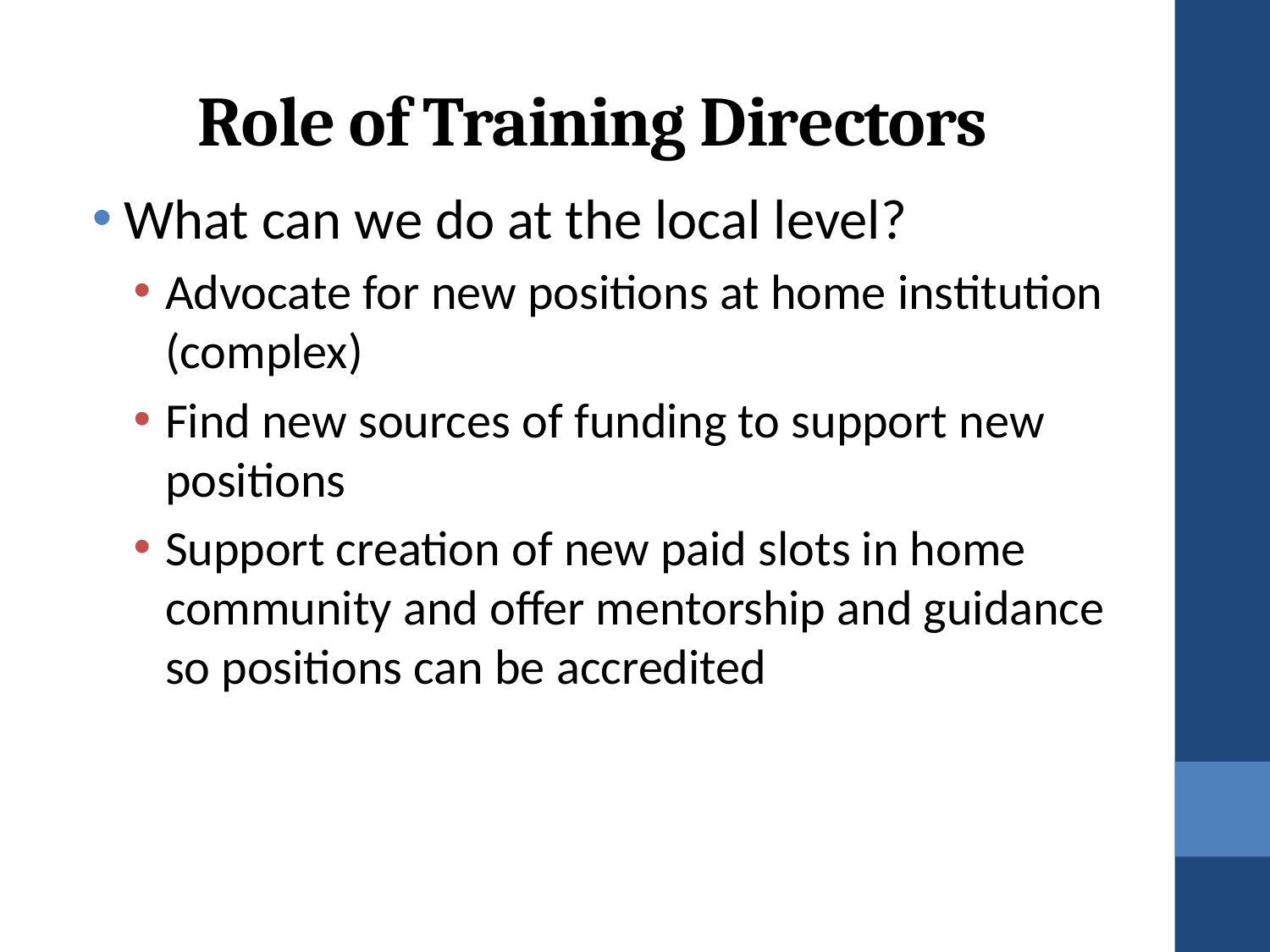

# Role of Training Directors
What can we do at the local level?
Advocate for new positions at home institution (complex)
Find new sources of funding to support new positions
Support creation of new paid slots in home community and offer mentorship and guidance so positions can be accredited